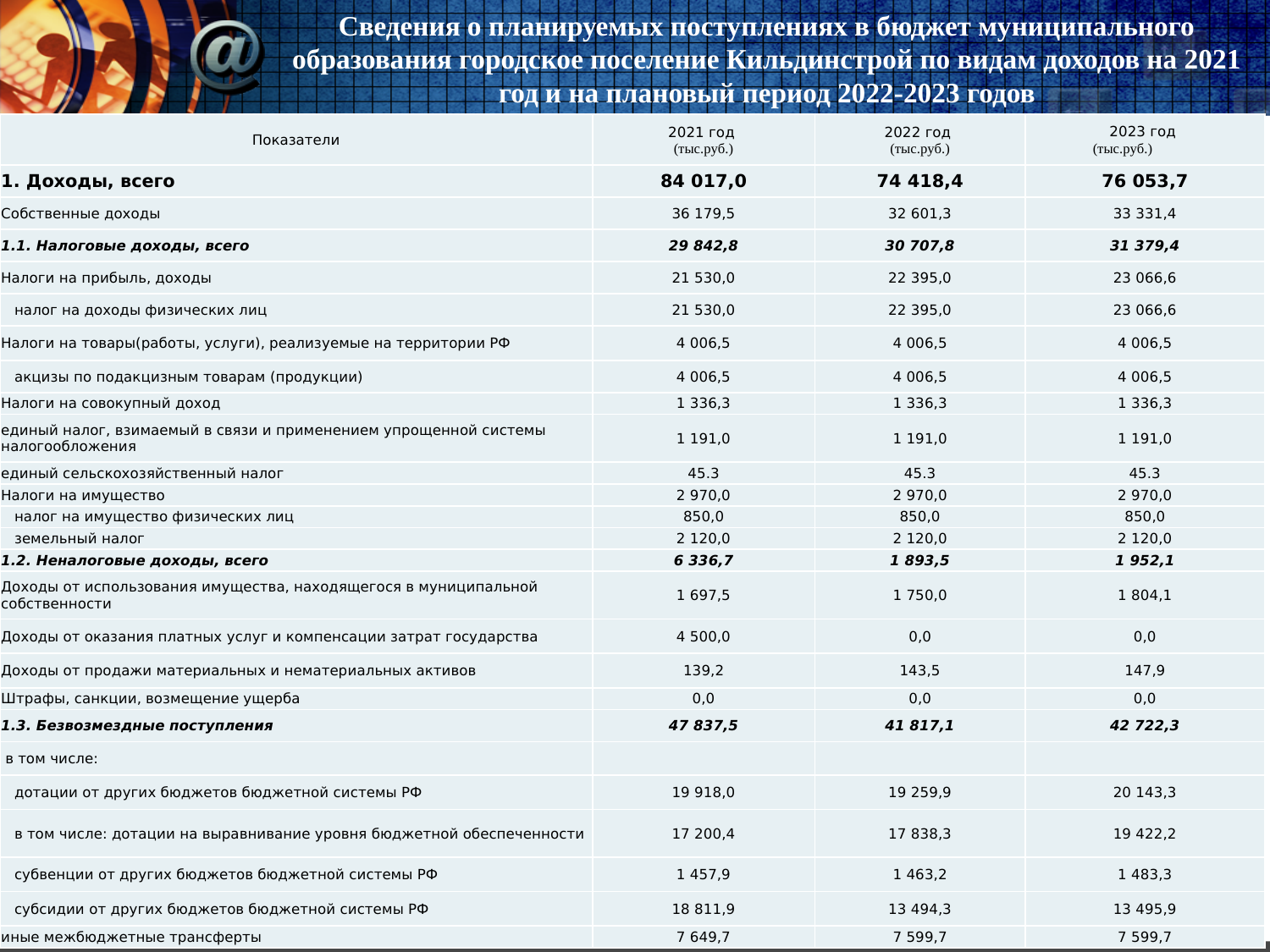

# Сведения о планируемых поступлениях в бюджет муниципального образования городское поселение Кильдинстрой по видам доходов на 2021 год и на плановый период 2022-2023 годов
| Показатели | 2021 год (тыс.руб.) | 2022 год (тыс.руб.) | 2023 год (тыс.руб.) |
| --- | --- | --- | --- |
| 1. Доходы, всего | 84 017,0 | 74 418,4 | 76 053,7 |
| Собственные доходы | 36 179,5 | 32 601,3 | 33 331,4 |
| 1.1. Налоговые доходы, всего | 29 842,8 | 30 707,8 | 31 379,4 |
| Налоги на прибыль, доходы | 21 530,0 | 22 395,0 | 23 066,6 |
| налог на доходы физических лиц | 21 530,0 | 22 395,0 | 23 066,6 |
| Налоги на товары(работы, услуги), реализуемые на территории РФ | 4 006,5 | 4 006,5 | 4 006,5 |
| акцизы по подакцизным товарам (продукции) | 4 006,5 | 4 006,5 | 4 006,5 |
| Налоги на совокупный доход | 1 336,3 | 1 336,3 | 1 336,3 |
| единый налог, взимаемый в связи и применением упрощенной системы налогообложения | 1 191,0 | 1 191,0 | 1 191,0 |
| единый сельскохозяйственный налог | 45.3 | 45.3 | 45.3 |
| Налоги на имущество | 2 970,0 | 2 970,0 | 2 970,0 |
| налог на имущество физических лиц | 850,0 | 850,0 | 850,0 |
| земельный налог | 2 120,0 | 2 120,0 | 2 120,0 |
| 1.2. Неналоговые доходы, всего | 6 336,7 | 1 893,5 | 1 952,1 |
| Доходы от использования имущества, находящегося в муниципальной собственности | 1 697,5 | 1 750,0 | 1 804,1 |
| Доходы от оказания платных услуг и компенсации затрат государства | 4 500,0 | 0,0 | 0,0 |
| Доходы от продажи материальных и нематериальных активов | 139,2 | 143,5 | 147,9 |
| Штрафы, санкции, возмещение ущерба | 0,0 | 0,0 | 0,0 |
| 1.3. Безвозмездные поступления | 47 837,5 | 41 817,1 | 42 722,3 |
| в том числе: |  |  |  |
| дотации от других бюджетов бюджетной системы РФ | 19 918,0 | 19 259,9 | 20 143,3 |
| в том числе: дотации на выравнивание уровня бюджетной обеспеченности | 17 200,4 | 17 838,3 | 19 422,2 |
| субвенции от других бюджетов бюджетной системы РФ | 1 457,9 | 1 463,2 | 1 483,3 |
| субсидии от других бюджетов бюджетной системы РФ | 18 811,9 | 13 494,3 | 13 495,9 |
| иные межбюджетные трансферты | 7 649,7 | 7 599,7 | 7 599,7 |